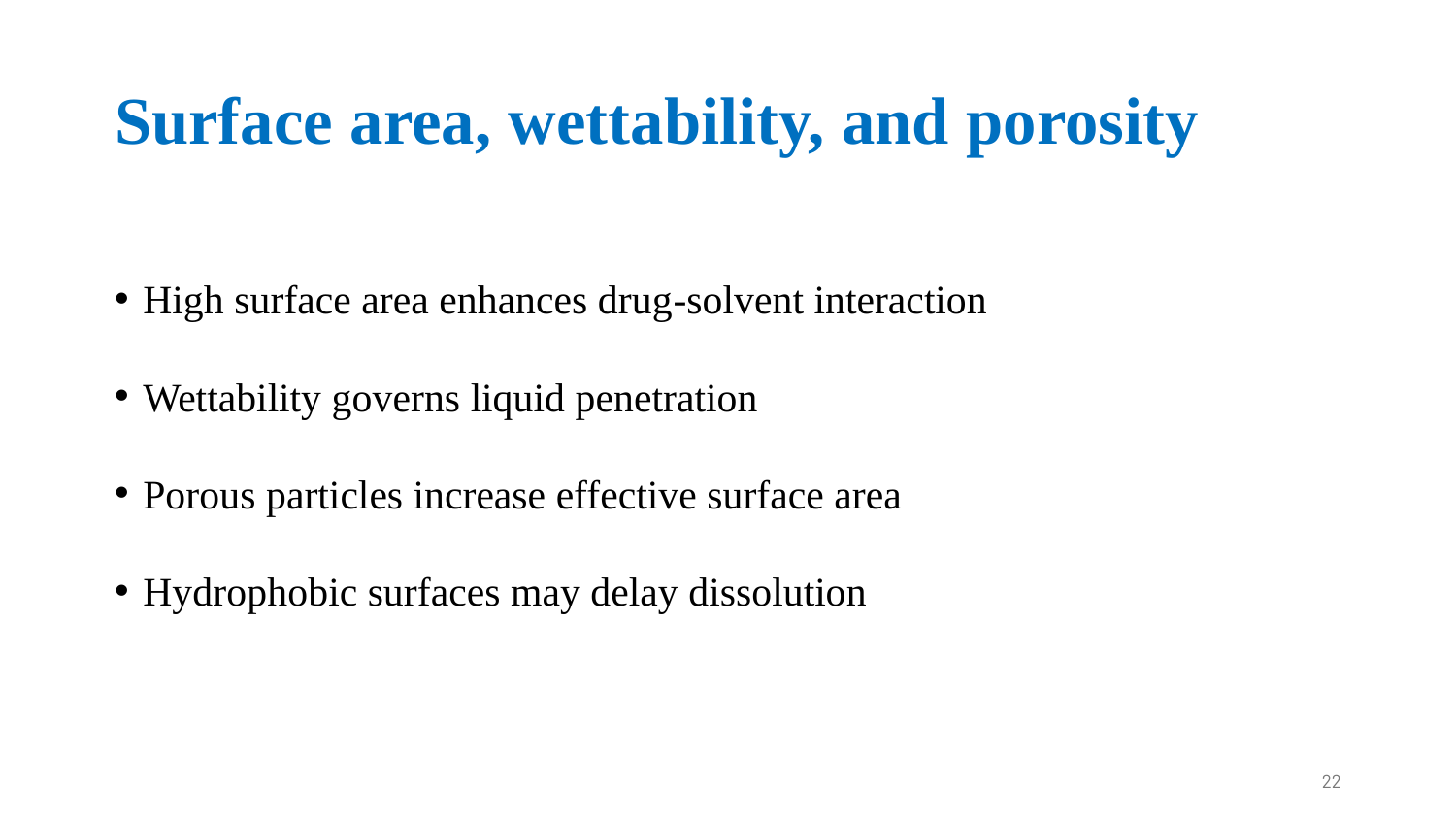

# Surface area, wettability, and porosity
High surface area enhances drug-solvent interaction
Wettability governs liquid penetration
Porous particles increase effective surface area
Hydrophobic surfaces may delay dissolution
22